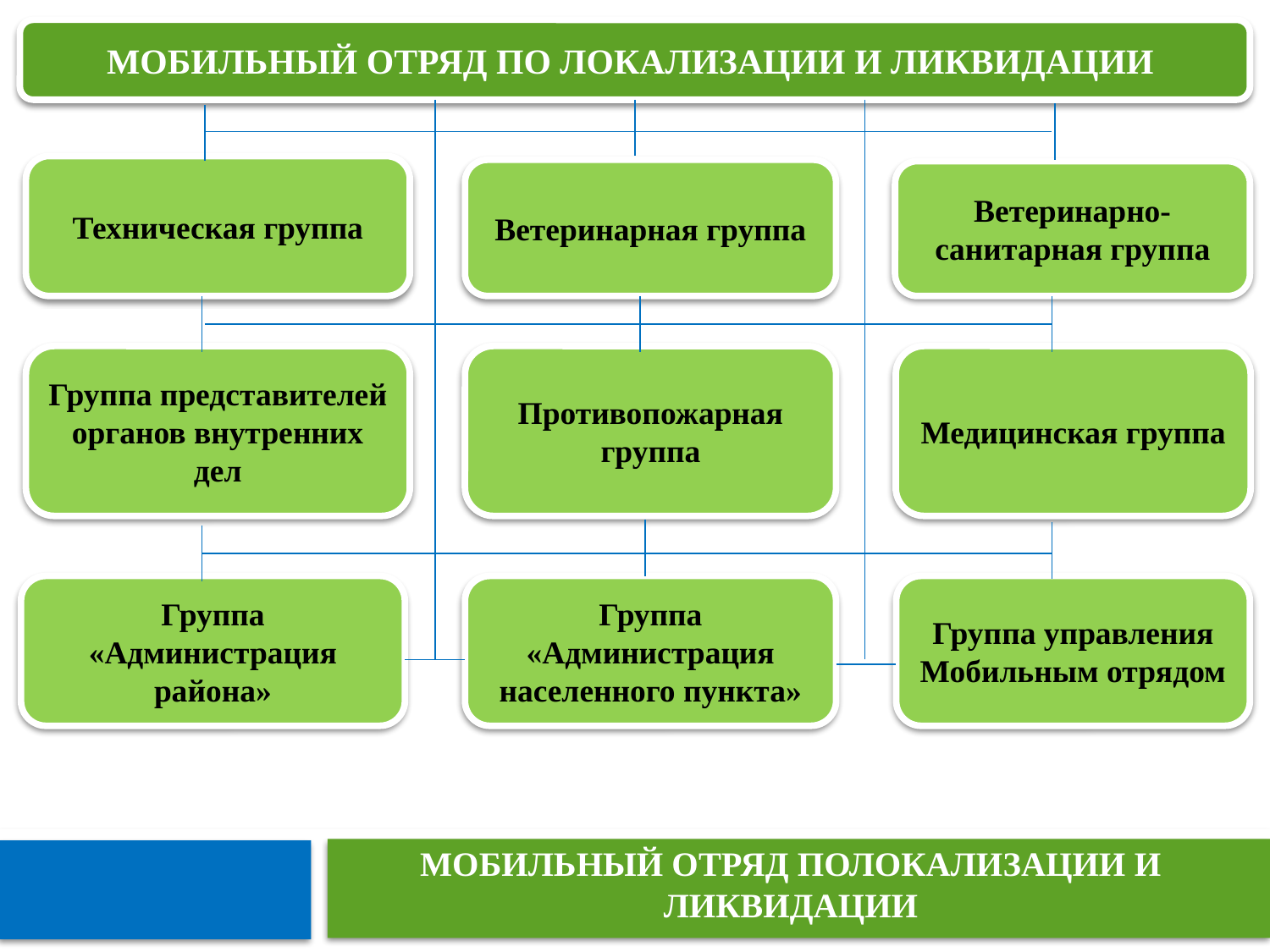

МОБИЛЬНЫЙ ОТРЯД ПО ЛОКАЛИЗАЦИИ И ЛИКВИДАЦИИ
Техническая группа
Ветеринарная группа
Ветеринарно-санитарная группа
Группа представителей органов внутренних дел
Противопожарная группа
Медицинская группа
Группа «Администрация района»
Группа «Администрация населенного пункта»
Группа управления Мобильным отрядом
МОБИЛЬНЫЙ ОТРЯД ПОЛОКАЛИЗАЦИИ И ЛИКВИДАЦИИ